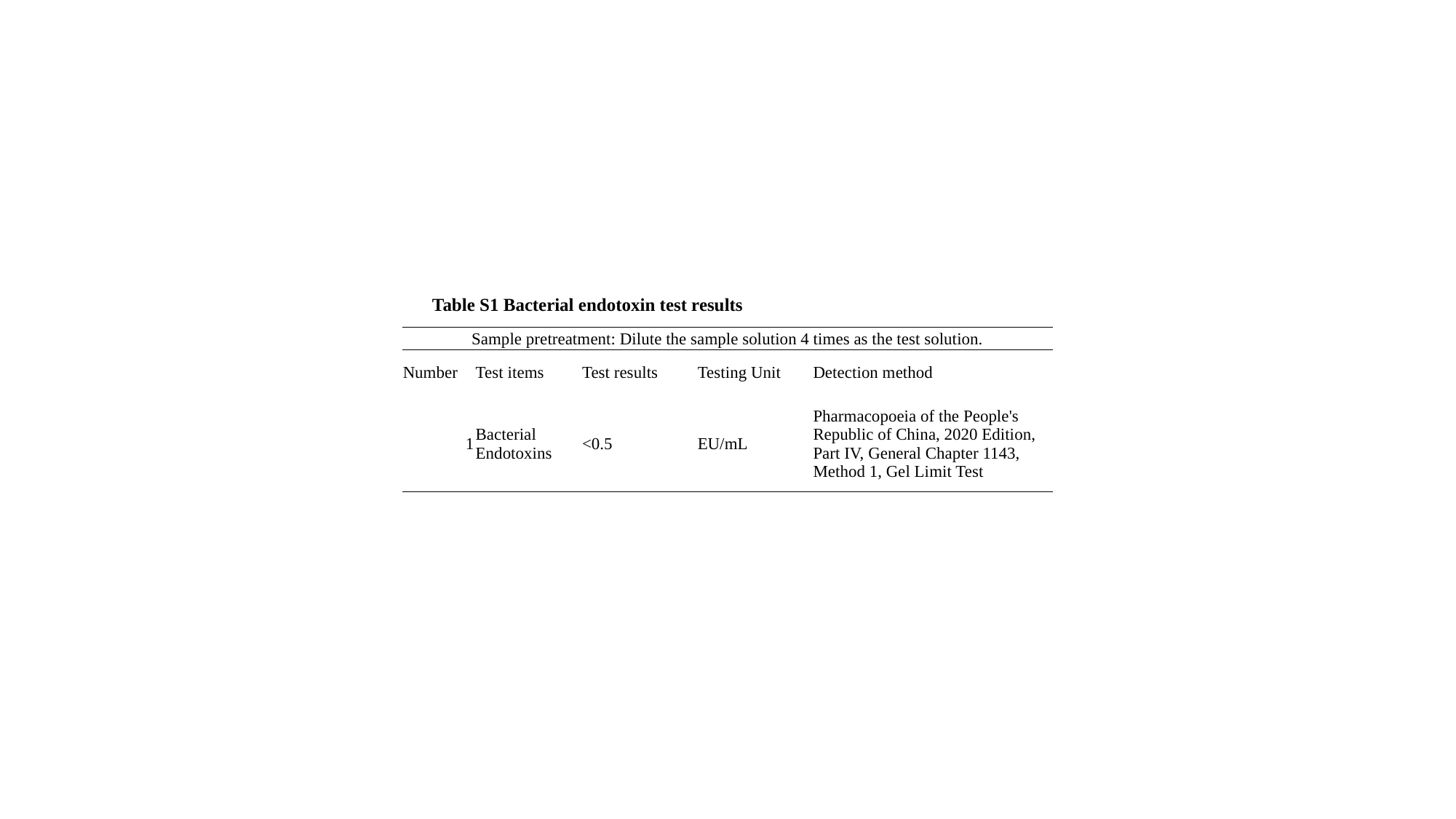

Table S1 Bacterial endotoxin test results
| Sample pretreatment: Dilute the sample solution 4 times as the test solution. |  |  |  |  |
| --- | --- | --- | --- | --- |
| Number | Test items | Test results | Testing Unit | Detection method |
| 1 | Bacterial Endotoxins | <0.5 | EU/mL | Pharmacopoeia of the People's Republic of China, 2020 Edition, Part IV, General Chapter 1143, Method 1, Gel Limit Test |